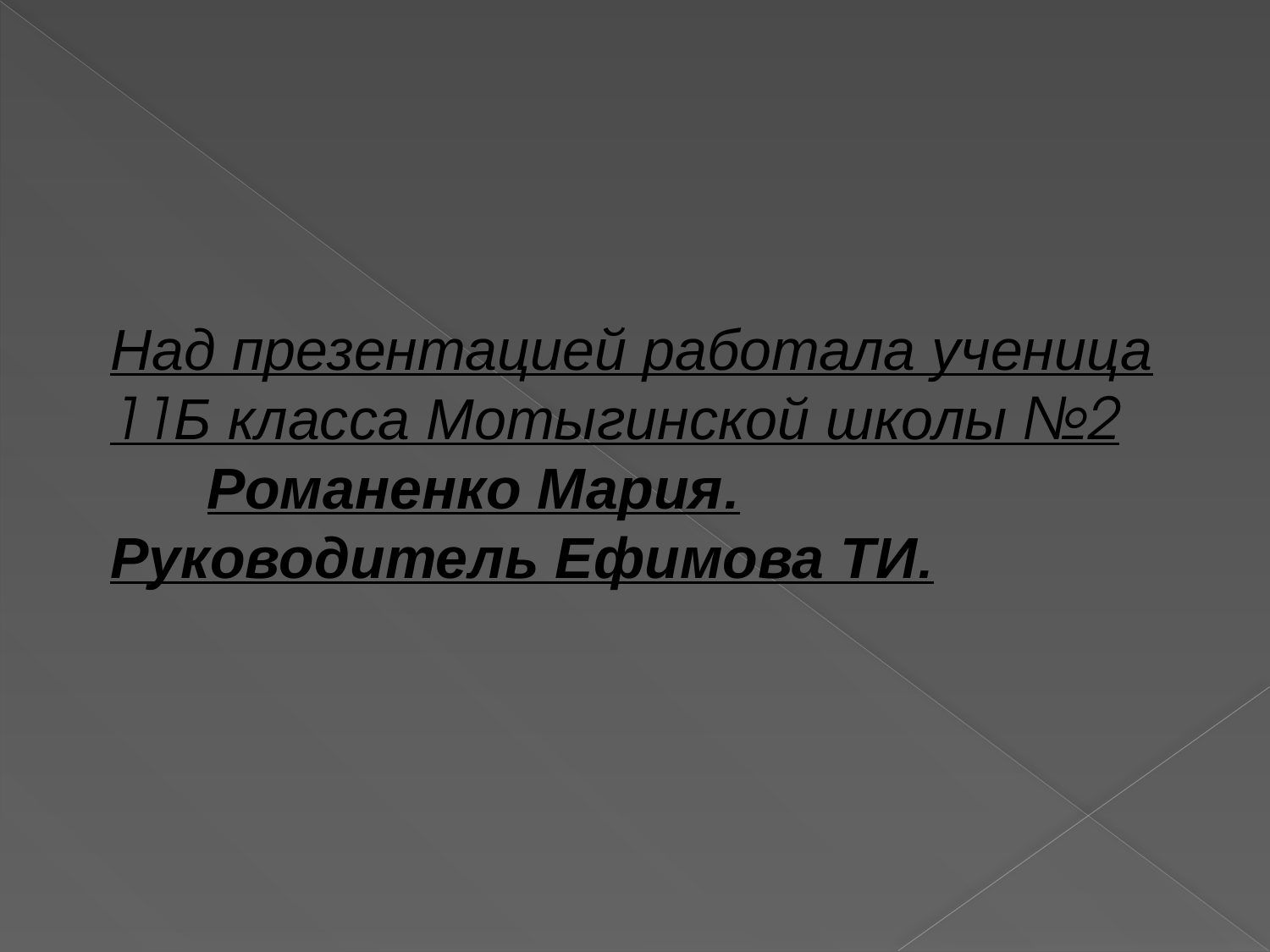

# Над презентацией работала ученица 11Б класса Мотыгинской школы №2 Романенко Мария. Руководитель Ефимова ТИ.